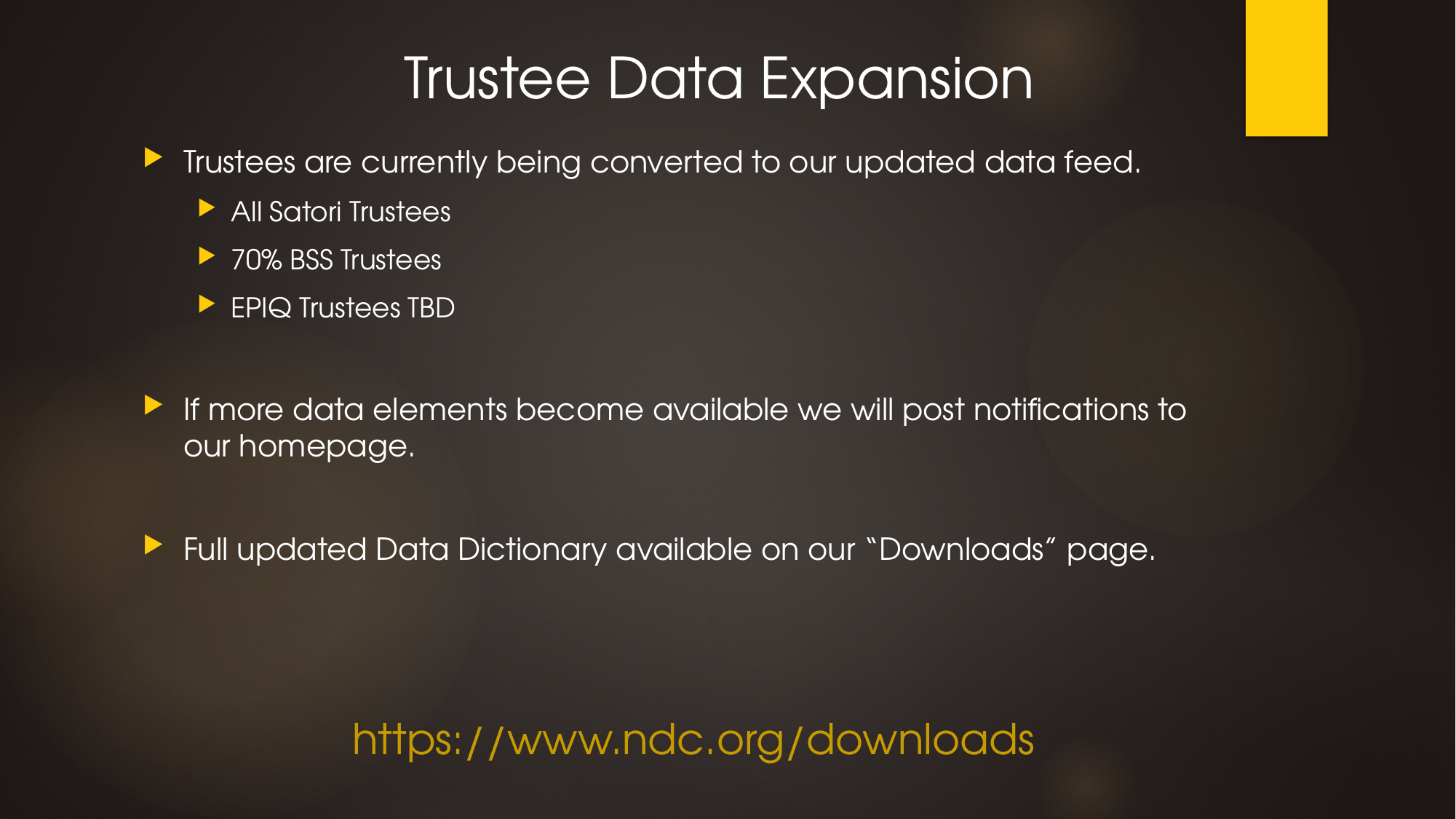

Trustee Data Expansion
Trustees are currently being converted to our updated data feed.
All Satori Trustees
70% BSS Trustees
EPIQ Trustees TBD

If more data elements become available we will post notifications to our homepage.

Full updated Data Dictionary available on our “Downloads” page.
https://www.ndc.org/downloads